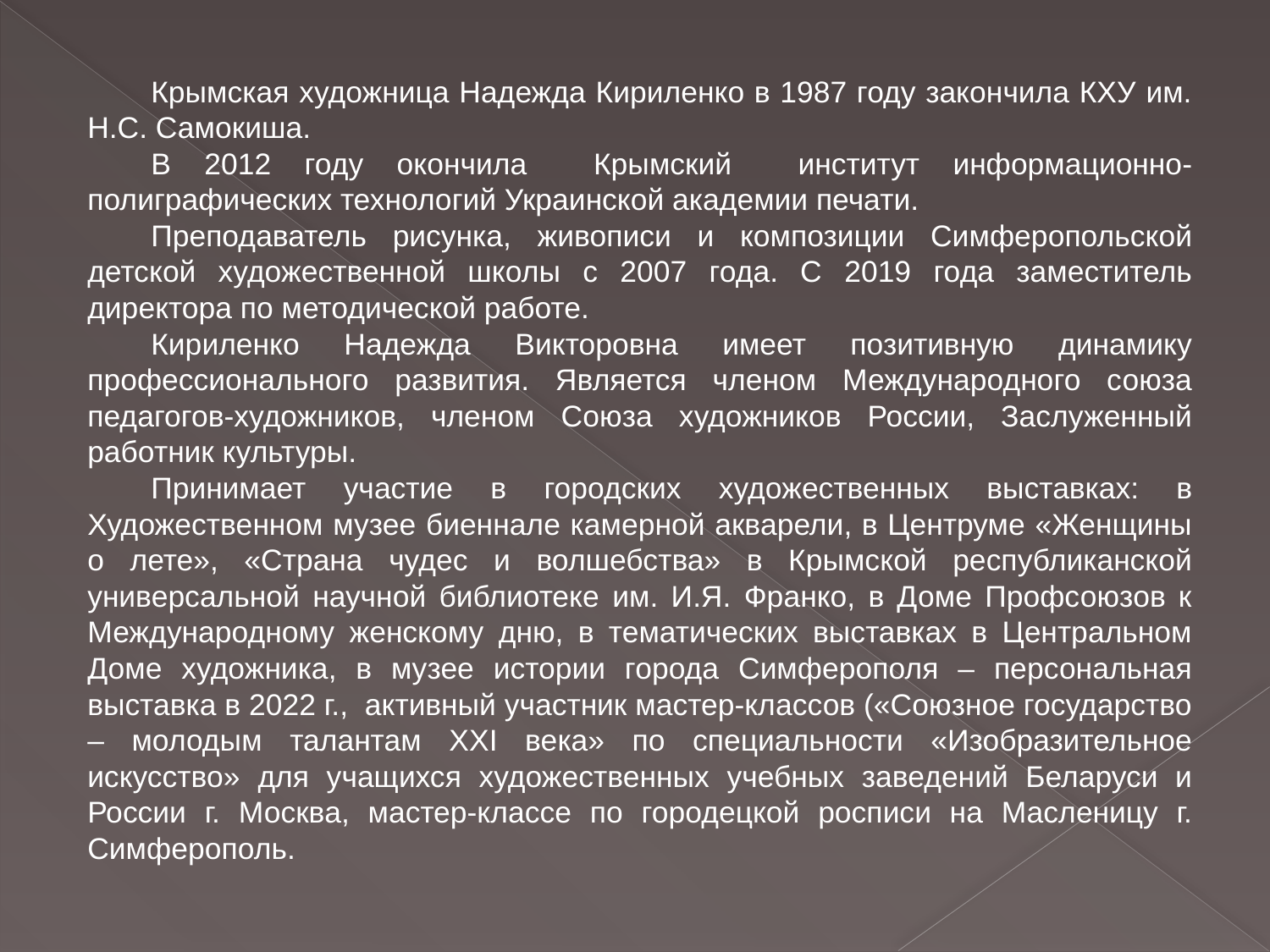

Крымская художница Надежда Кириленко в 1987 году закончила КХУ им. Н.С. Самокиша.
В 2012 году окончила  Крымский  институт информационно-полиграфических технологий Украинской академии печати.
Преподаватель рисунка, живописи и композиции Симферопольской детской художественной школы с 2007 года. С 2019 года заместитель директора по методической работе.
Кириленко Надежда Викторовна имеет позитивную динамику профессионального развития. Является членом Международного союза педагогов-художников, членом Союза художников России, Заслуженный работник культуры.
Принимает участие в городских художественных выставках: в Художественном музее биеннале камерной акварели, в Центруме «Женщины о лете», «Страна чудес и волшебства» в Крымской республиканской универсальной научной библиотеке им. И.Я. Франко, в Доме Профсоюзов к Международному женскому дню, в тематических выставках в Центральном Доме художника, в музее истории города Симферополя – персональная выставка в 2022 г.,  активный участник мастер-классов («Союзное государство – молодым талантам XXI века» по специальности «Изобразительное искусство» для учащихся художественных учебных заведений Беларуси и России г. Москва, мастер-классе по городецкой росписи на Масленицу г. Симферополь.